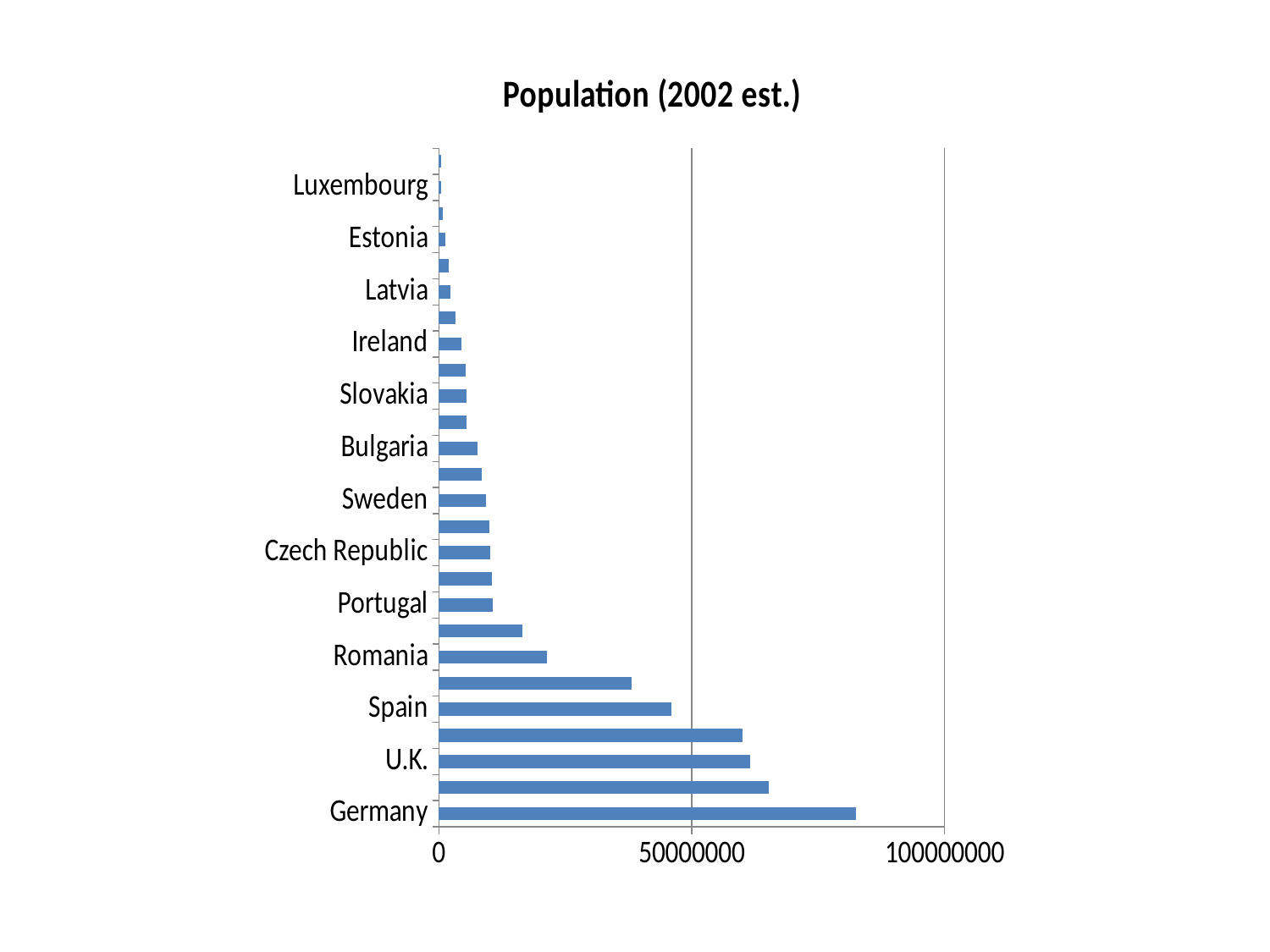

### Chart:

| Category | Population (2002 est.) |
|---|---|
| Germany | 82551851.0 |
| France | 65165983.0 |
| U.K. | 61600835.0 |
| Italy | 60051711.0 |
| Spain | 46061274.0 |
| Poland | 38125478.0 |
| Romania | 21398181.0 |
| Netherlands | 16518199.0 |
| Portugal | 10709995.0 |
| Belgium | 10574595.0 |
| Czech Republic | 10256760.0 |
| Hungary | 10075034.0 |
| Sweden | 9290113.0 |
| Austria | 8469929.0 |
| Bulgaria | 7621337.0 |
| Denmark | 5568854.0 |
| Slovakia | 5422366.0 |
| Finland | 5357537.0 |
| Ireland | 4434925.0 |
| Lithuania | 3401138.0 |
| Latvia | 2366515.0 |
| Slovenia | 2012917.0 |
| Estonia | 1315681.0 |
| Cyprus | 863457.0 |
| Luxembourg | 472569.0 |
| Malta | 408009.0 |